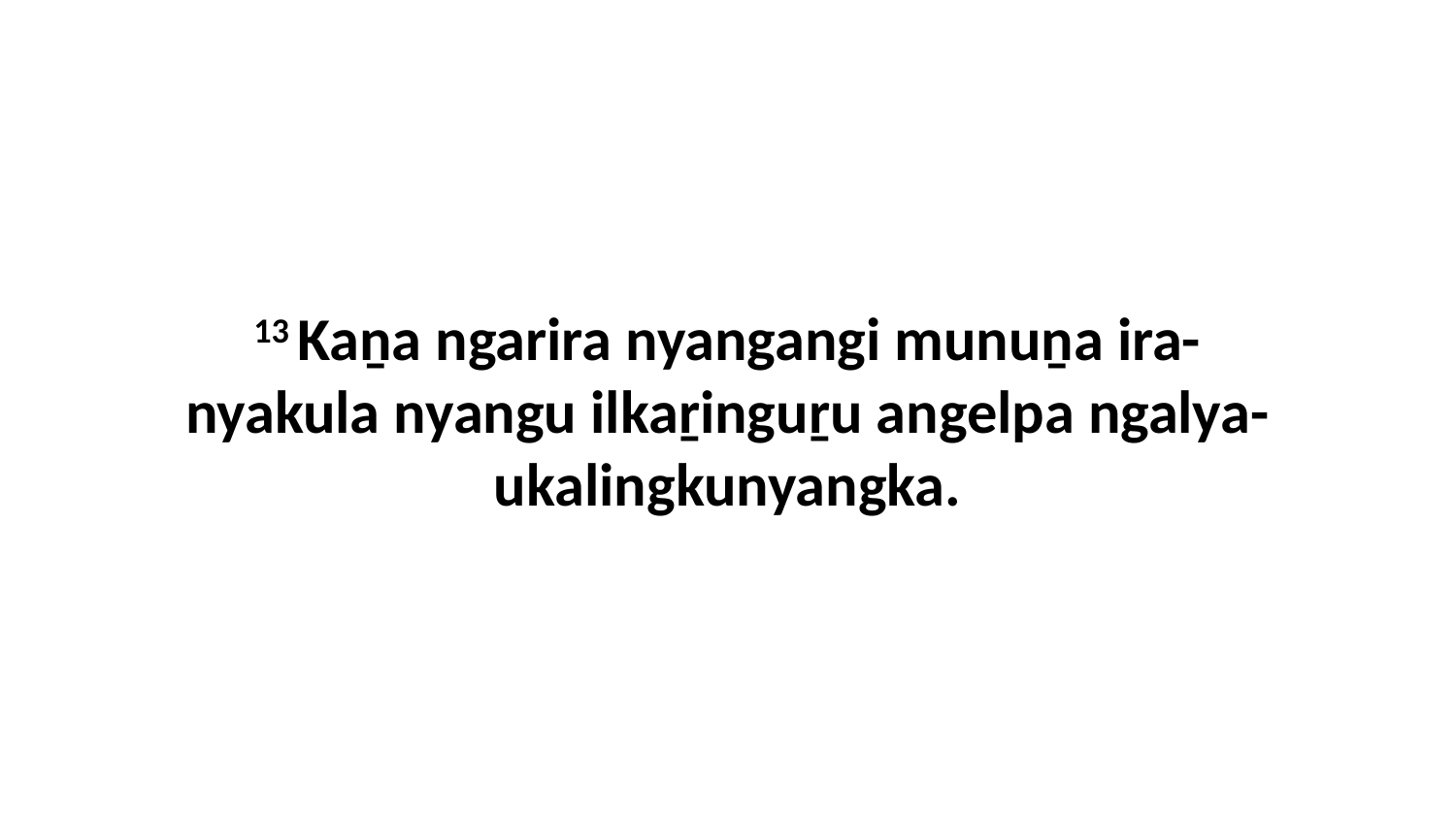

13 Kaṉa ngarira nyangangi munuṉa ira-nyakula nyangu ilkaṟinguṟu angelpa ngalya-ukalingkunyangka.